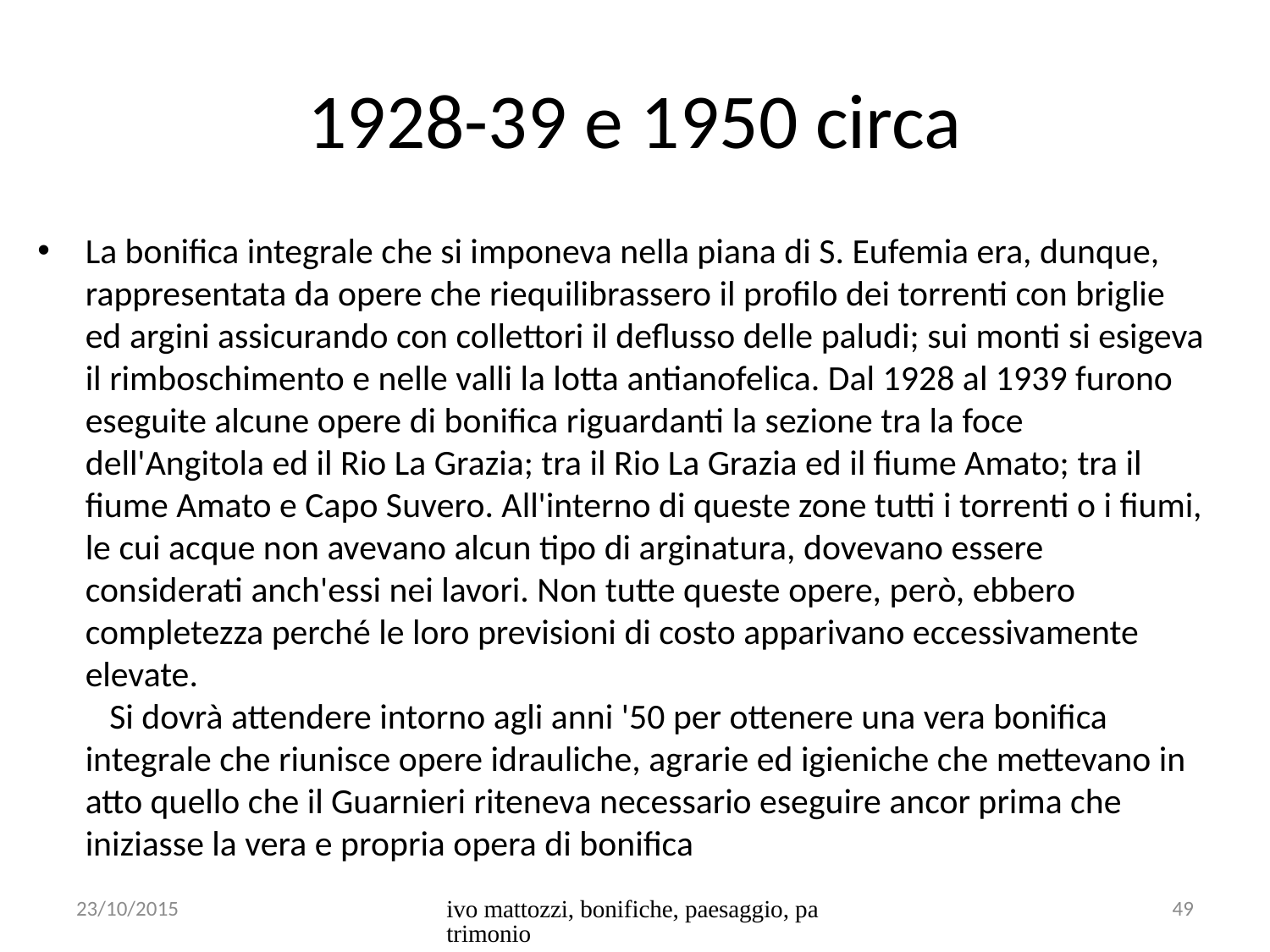

# 1928-39 e 1950 circa
La bonifica integrale che si imponeva nella piana di S. Eufemia era, dunque, rappresentata da opere che riequilibrassero il profilo dei torrenti con briglie ed argini assicurando con collettori il deflusso delle paludi; sui monti si esigeva il rimboschimento e nelle valli la lotta antianofelica. Dal 1928 al 1939 furono eseguite alcune opere di bonifica riguardanti la sezione tra la foce dell'Angitola ed il Rio La Grazia; tra il Rio La Grazia ed il fiume Amato; tra il fiume Amato e Capo Suvero. All'interno di queste zone tutti i torrenti o i fiumi, le cui acque non avevano alcun tipo di arginatura, dovevano essere considerati anch'essi nei lavori. Non tutte queste opere, però, ebbero completezza perché le loro previsioni di costo apparivano eccessivamente elevate. 
   Si dovrà attendere intorno agli anni '50 per ottenere una vera bonifica integrale che riunisce opere idrauliche, agrarie ed igieniche che mettevano in atto quello che il Guarnieri riteneva necessario eseguire ancor prima che iniziasse la vera e propria opera di bonifica
23/10/2015
ivo mattozzi, bonifiche, paesaggio, patrimonio
49